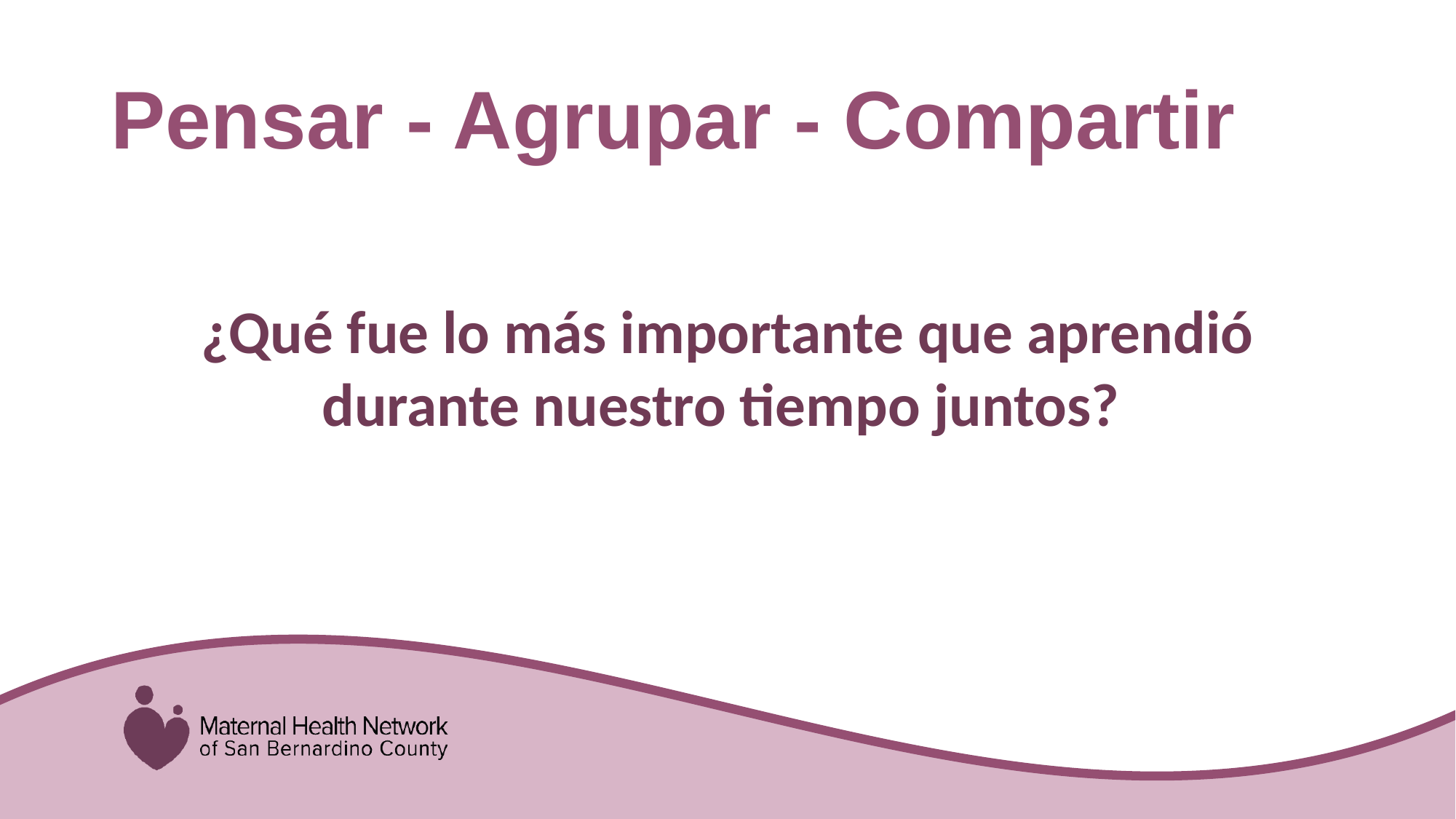

# Pensar - Agrupar - Compartir

¿Qué fue lo más importante que aprendió durante nuestro tiempo juntos?